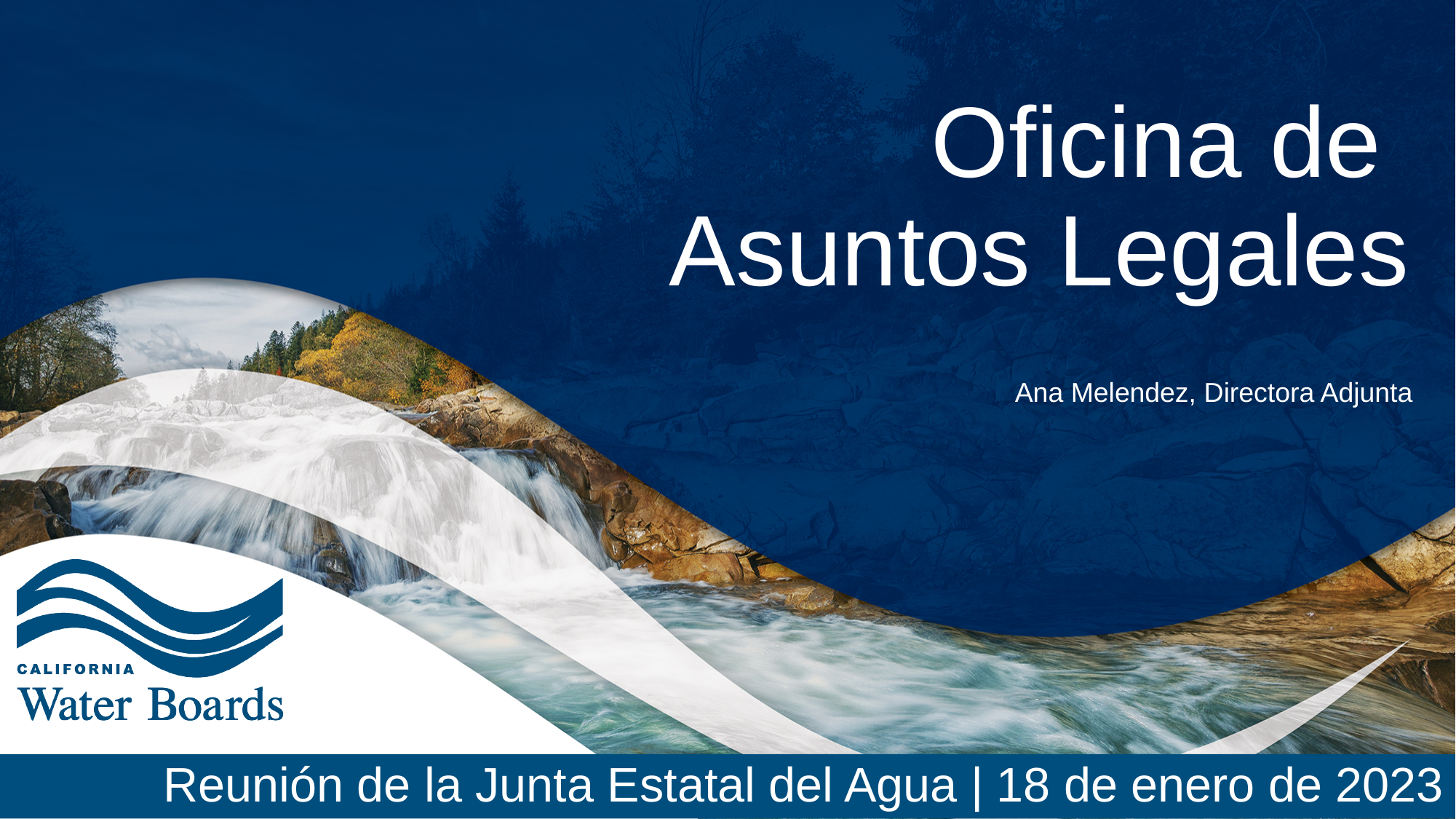

# Oficina de Asuntos Legales
Ana Melendez, Directora Adjunta
Reunión de la Junta Estatal del Agua | 18 de enero de 2023